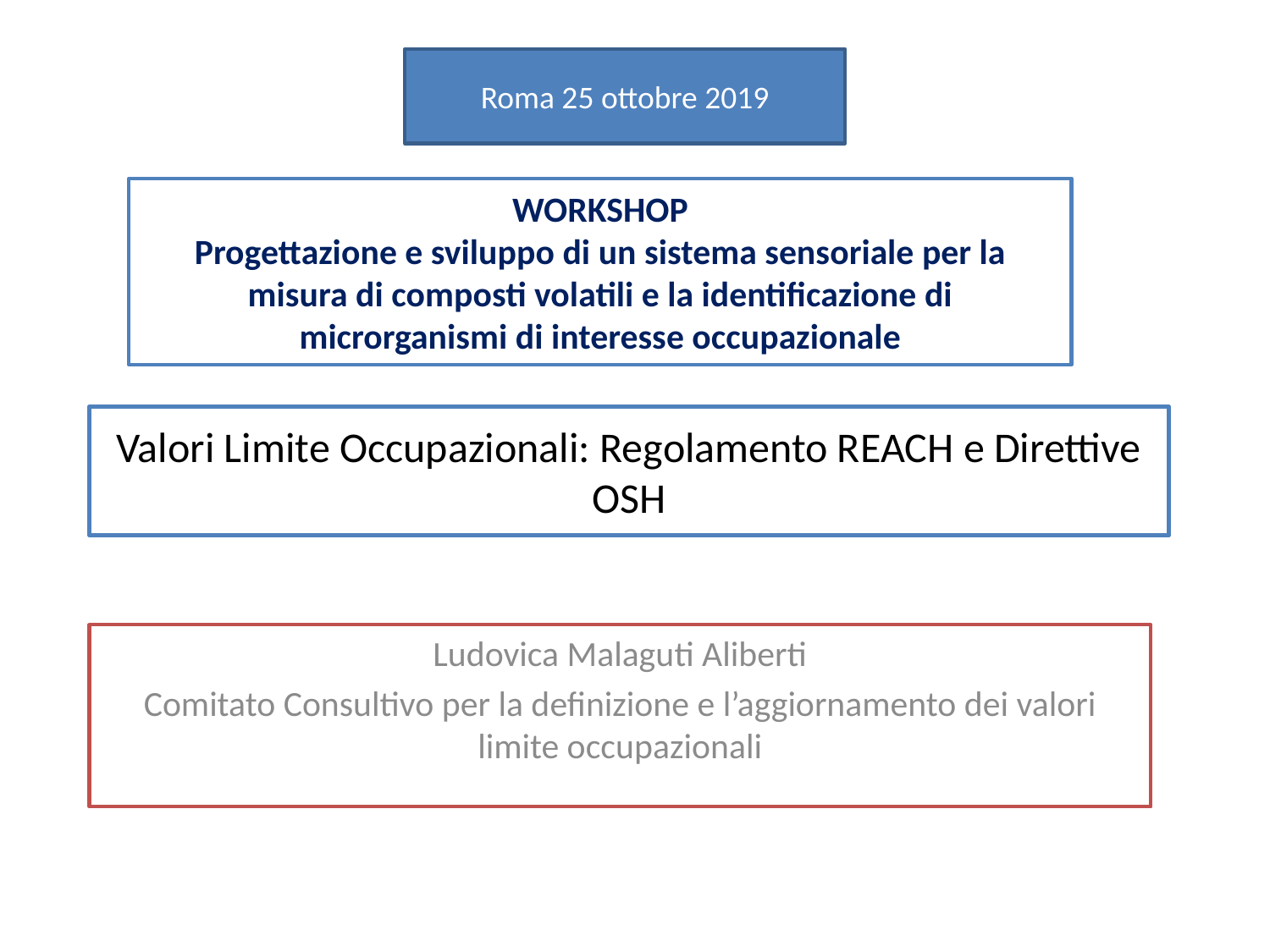

Roma 25 ottobre 2019
WORKSHOP
Progettazione e sviluppo di un sistema sensoriale per la misura di composti volatili e la identificazione di microrganismi di interesse occupazionale
# Valori Limite Occupazionali: Regolamento REACH e Direttive OSH
Ludovica Malaguti Aliberti
Comitato Consultivo per la definizione e l’aggiornamento dei valori limite occupazionali